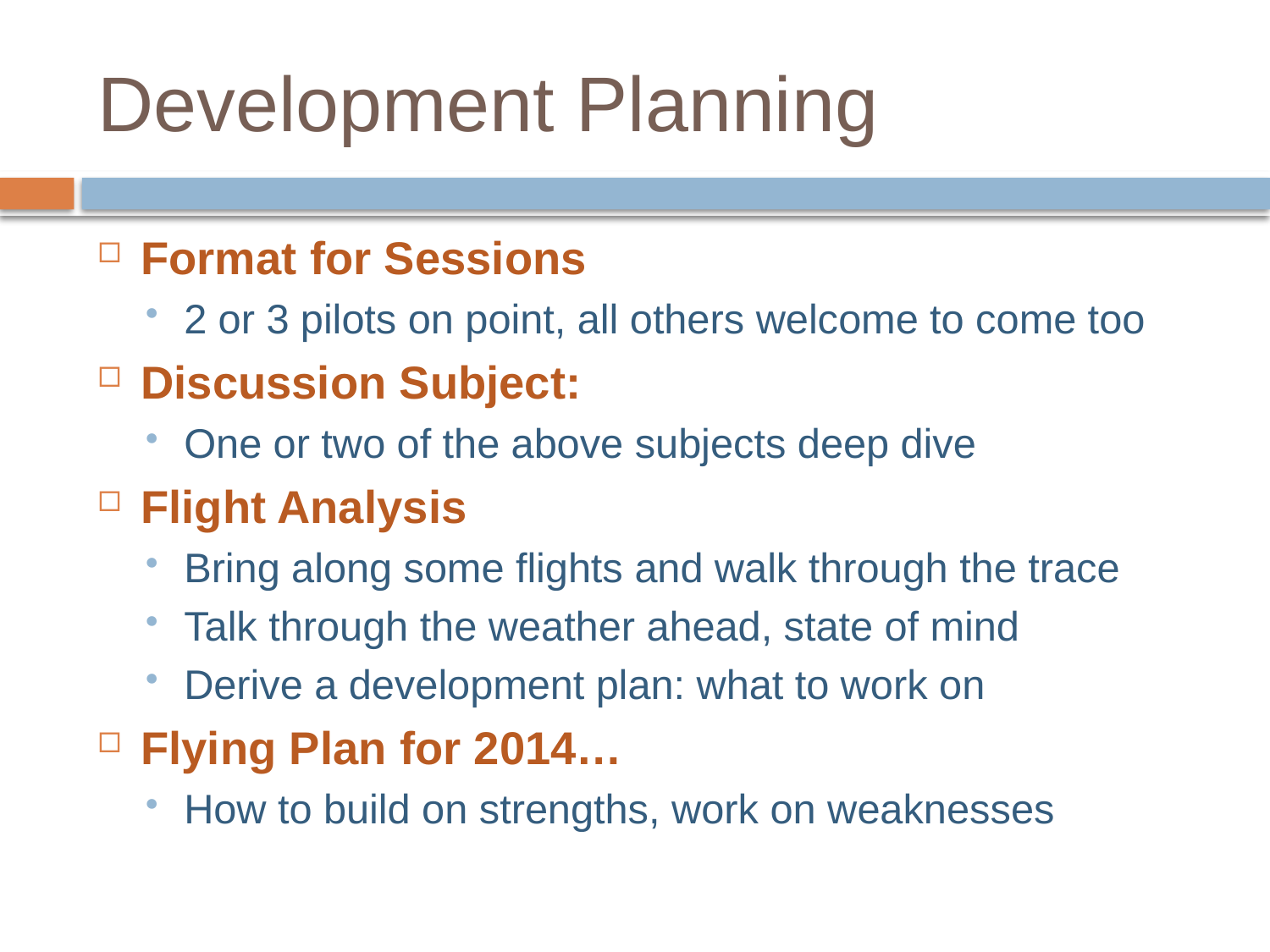

# Development Planning
Format for Sessions
2 or 3 pilots on point, all others welcome to come too
Discussion Subject:
One or two of the above subjects deep dive
Flight Analysis
Bring along some flights and walk through the trace
Talk through the weather ahead, state of mind
Derive a development plan: what to work on
Flying Plan for 2014…
How to build on strengths, work on weaknesses